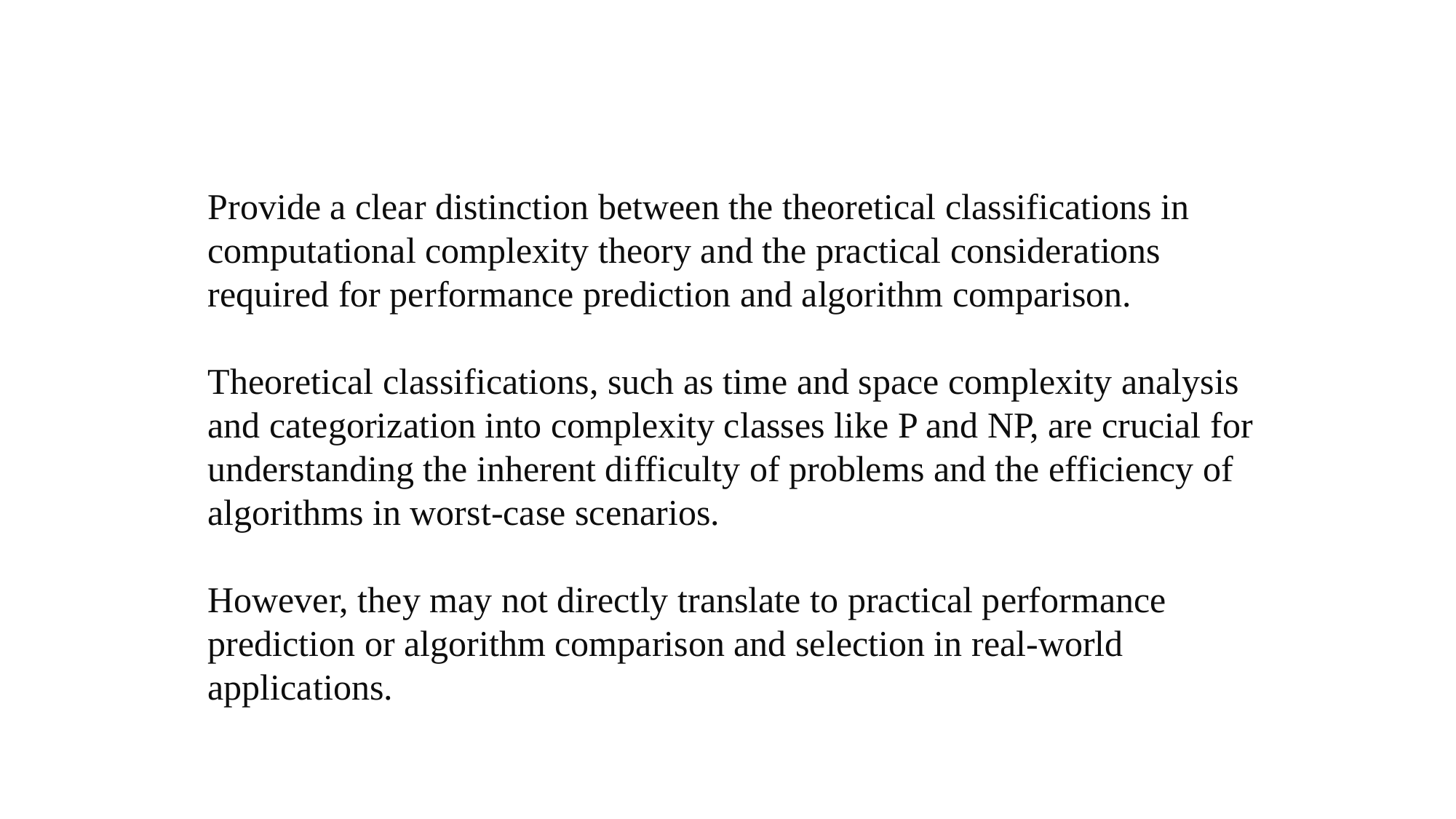

Provide a clear distinction between the theoretical classifications in computational complexity theory and the practical considerations required for performance prediction and algorithm comparison.

Theoretical classifications, such as time and space complexity analysis and categorization into complexity classes like P and NP, are crucial for understanding the inherent difficulty of problems and the efficiency of algorithms in worst-case scenarios.

However, they may not directly translate to practical performance prediction or algorithm comparison and selection in real-world applications.